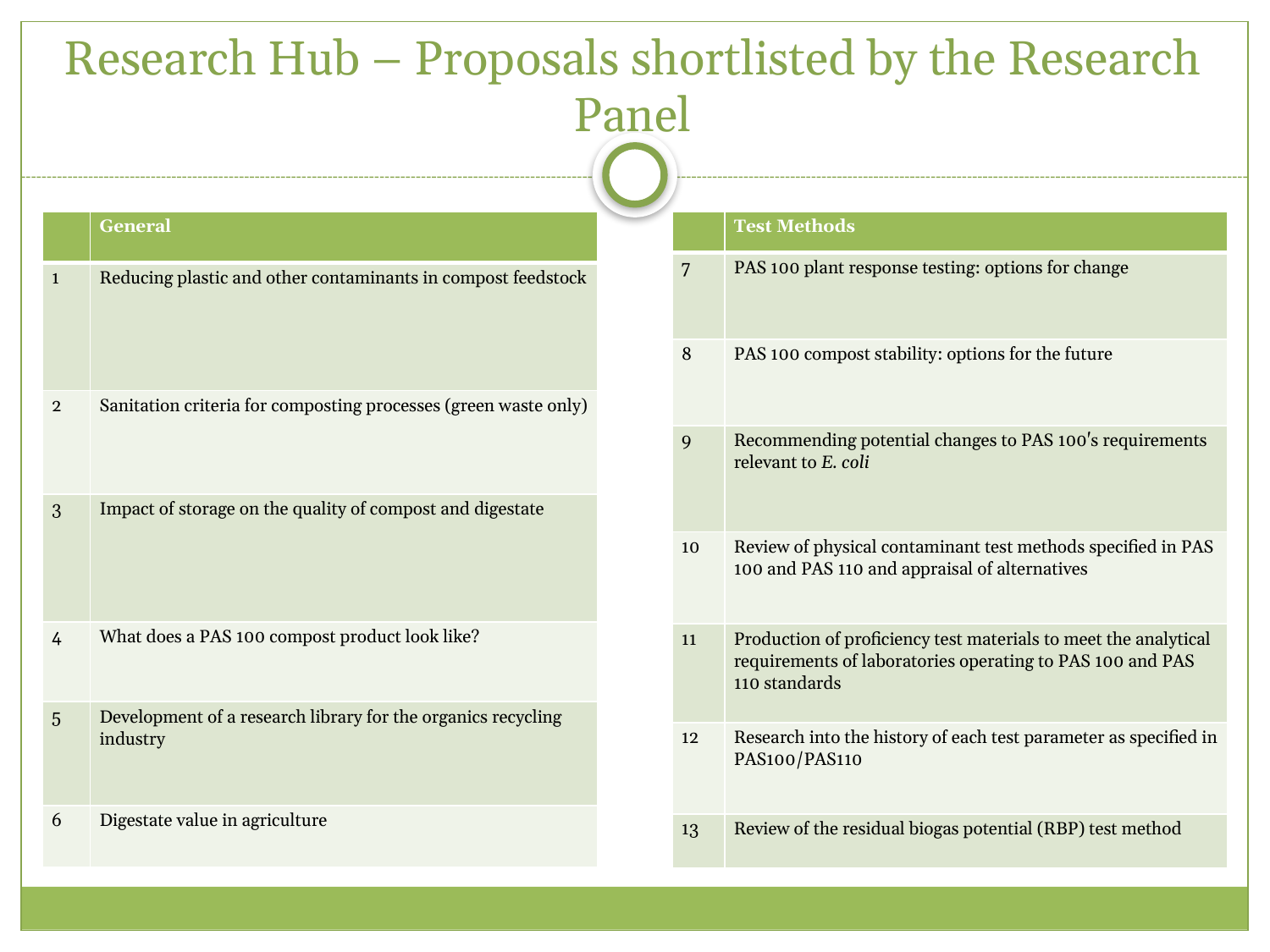

# Research Hub – Proposals shortlisted by the Research Panel
|  | General |
| --- | --- |
| 1 | Reducing plastic and other contaminants in compost feedstock |
| 2 | Sanitation criteria for composting processes (green waste only) |
| 3 | Impact of storage on the quality of compost and digestate |
| 4 | What does a PAS 100 compost product look like? |
| 5 | Development of a research library for the organics recycling industry |
| 6 | Digestate value in agriculture |
|  | Test Methods |
| --- | --- |
| 7 | PAS 100 plant response testing: options for change |
| 8 | PAS 100 compost stability: options for the future |
| 9 | Recommending potential changes to PAS 100's requirements relevant to E. coli |
| 10 | Review of physical contaminant test methods specified in PAS 100 and PAS 110 and appraisal of alternatives |
| 11 | Production of proficiency test materials to meet the analytical requirements of laboratories operating to PAS 100 and PAS 110 standards |
| 12 | Research into the history of each test parameter as specified in PAS100/PAS110 |
| 13 | Review of the residual biogas potential (RBP) test method |